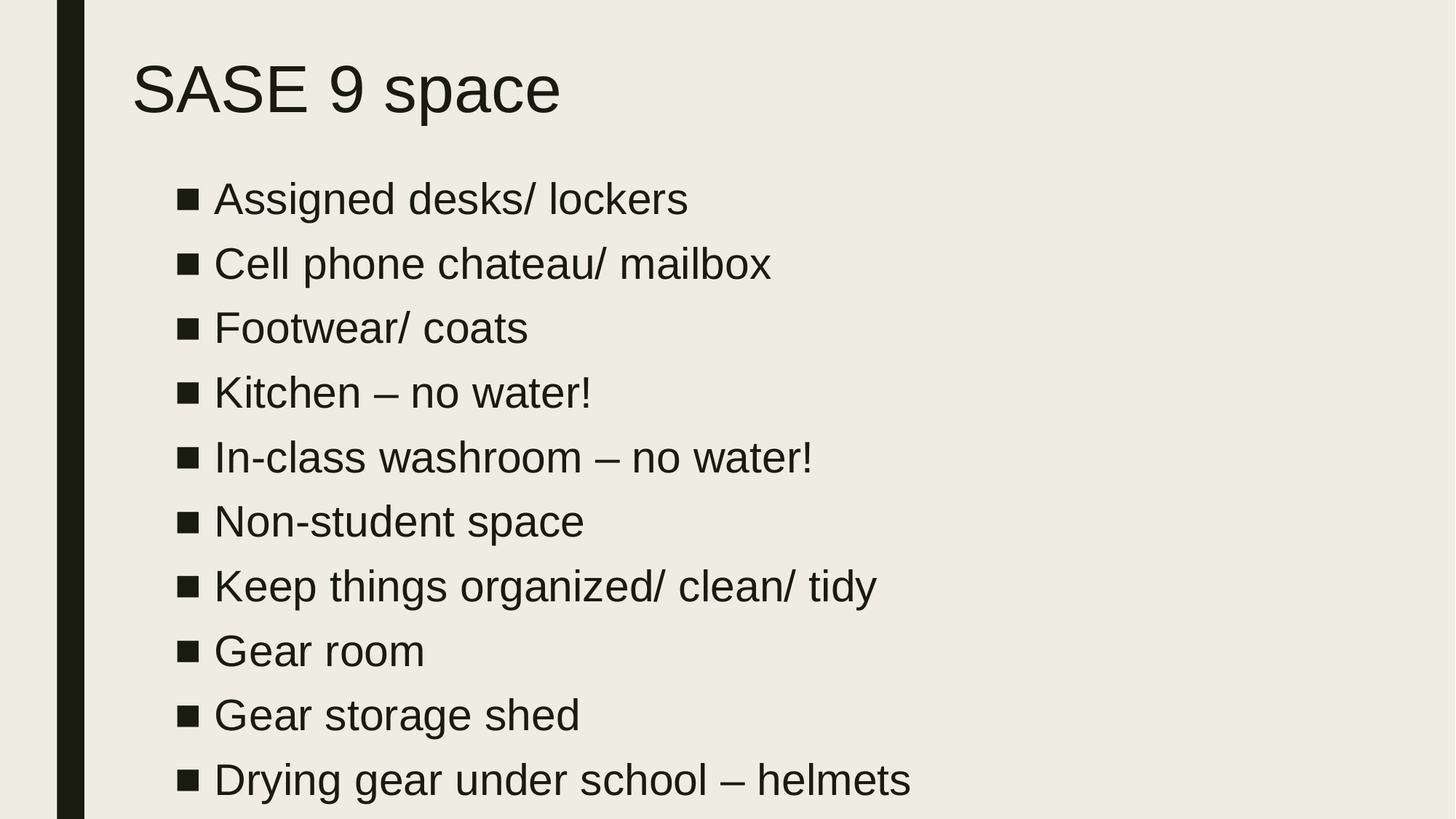

# SASE 9 space
Assigned desks/ lockers
Cell phone chateau/ mailbox
Footwear/ coats
Kitchen – no water!
In-class washroom – no water!
Non-student space
Keep things organized/ clean/ tidy
Gear room
Gear storage shed
Drying gear under school – helmets